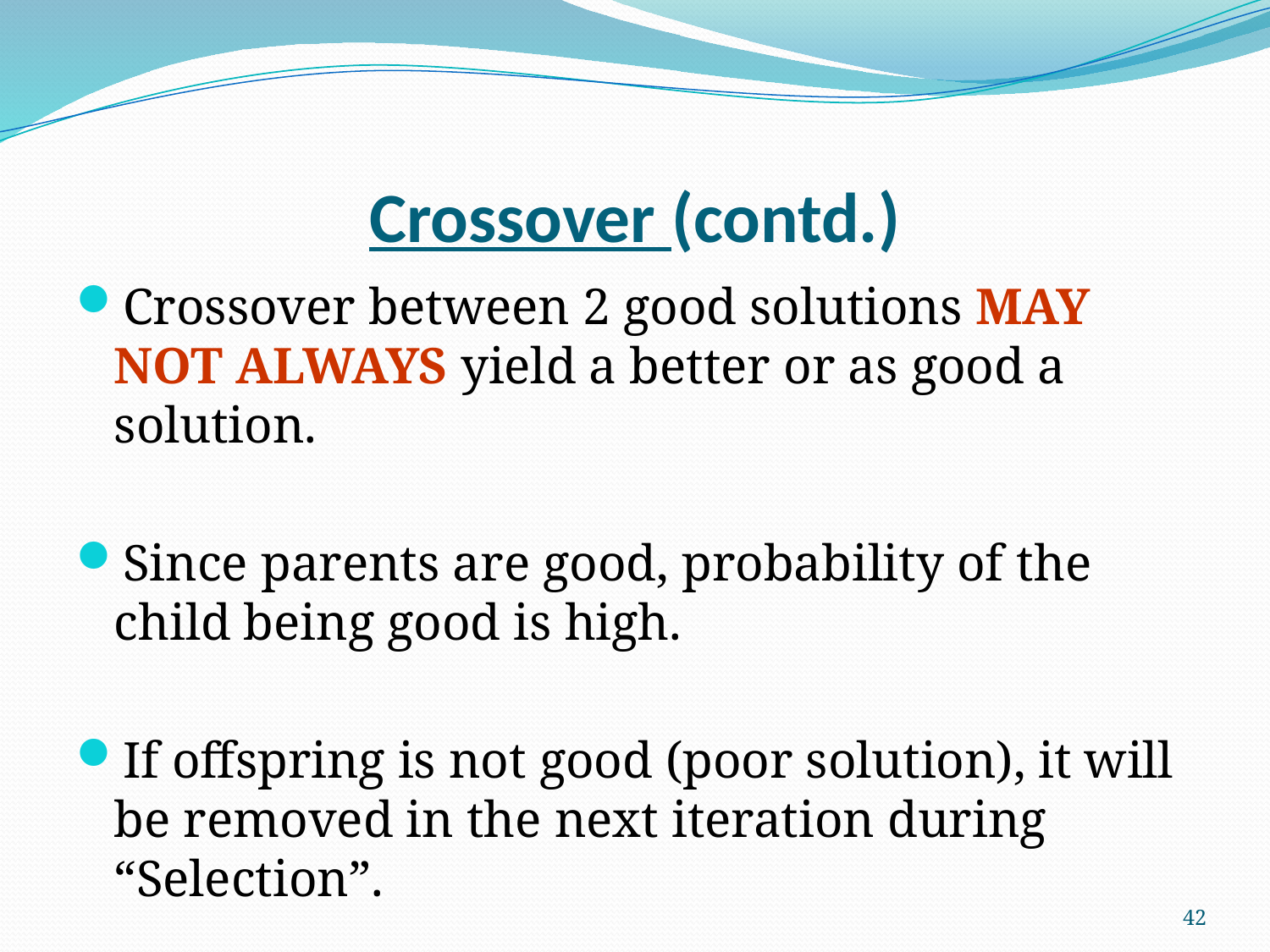

# Crossover (contd.)
Crossover between 2 good solutions MAY NOT ALWAYS yield a better or as good a solution.

Since parents are good, probability of the child being good is high.

If offspring is not good (poor solution), it will be removed in the next iteration during “Selection”.
42